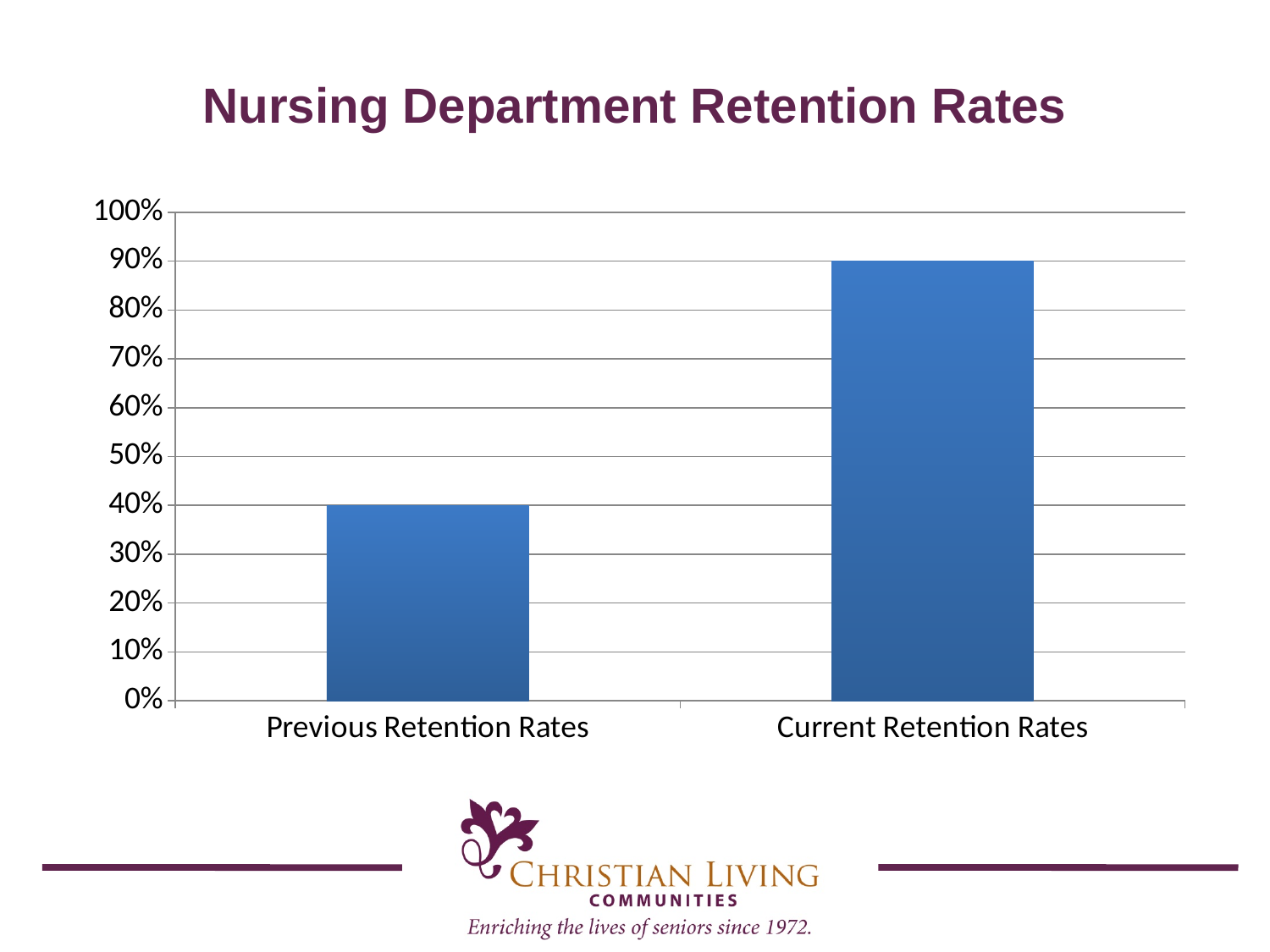

# Nursing Department Retention Rates

### Chart

| Category | Category 1 |
|---|---|
| Previous Retention Rates | 0.4 |
| Current Retention Rates | 0.9 |